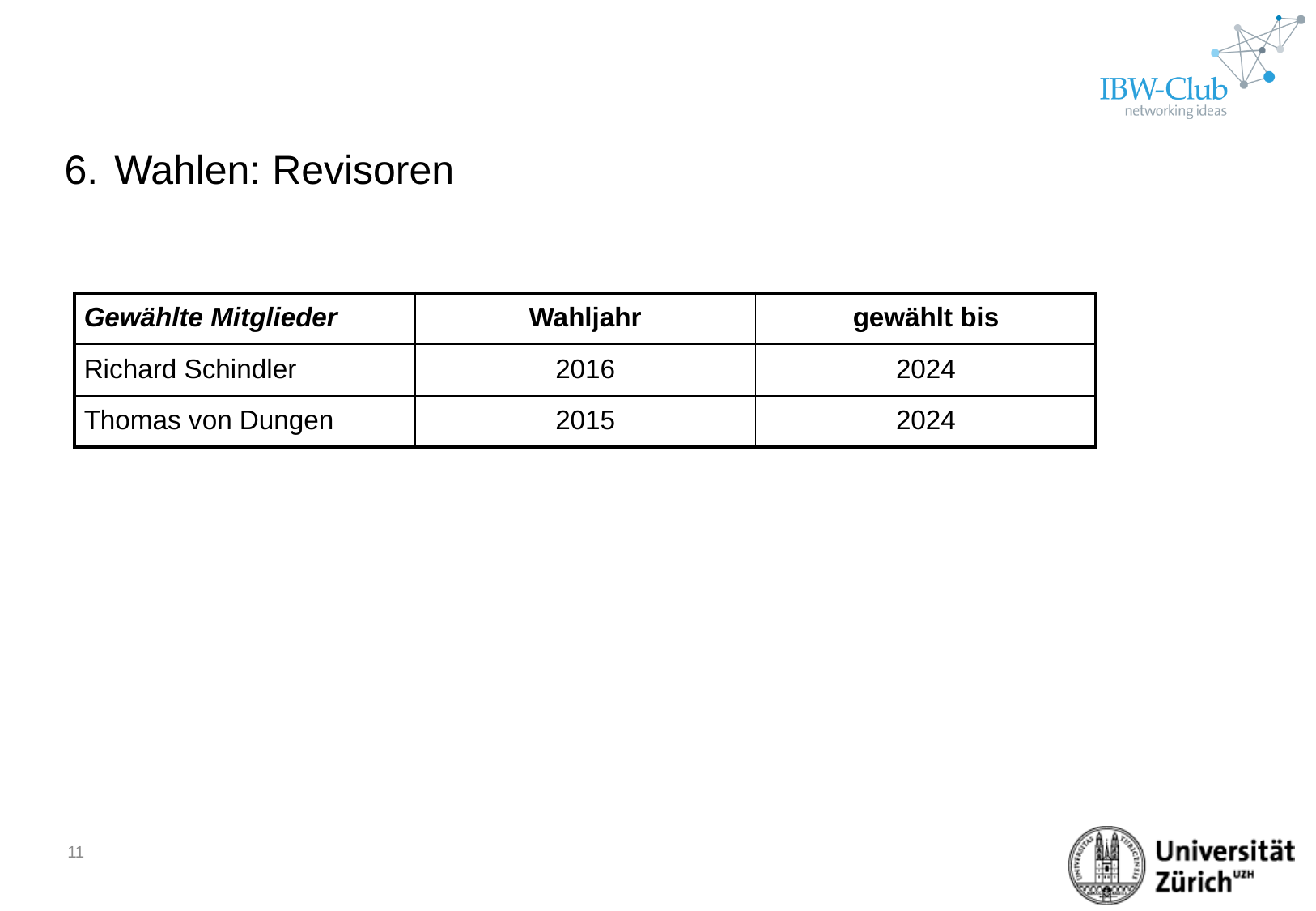

6. 	Wahlen: Revisoren
| Gewählte Mitglieder | Wahljahr | gewählt bis |
| --- | --- | --- |
| Richard Schindler | 2016 | 2024 |
| Thomas von Dungen | 2015 | 2024 |
11